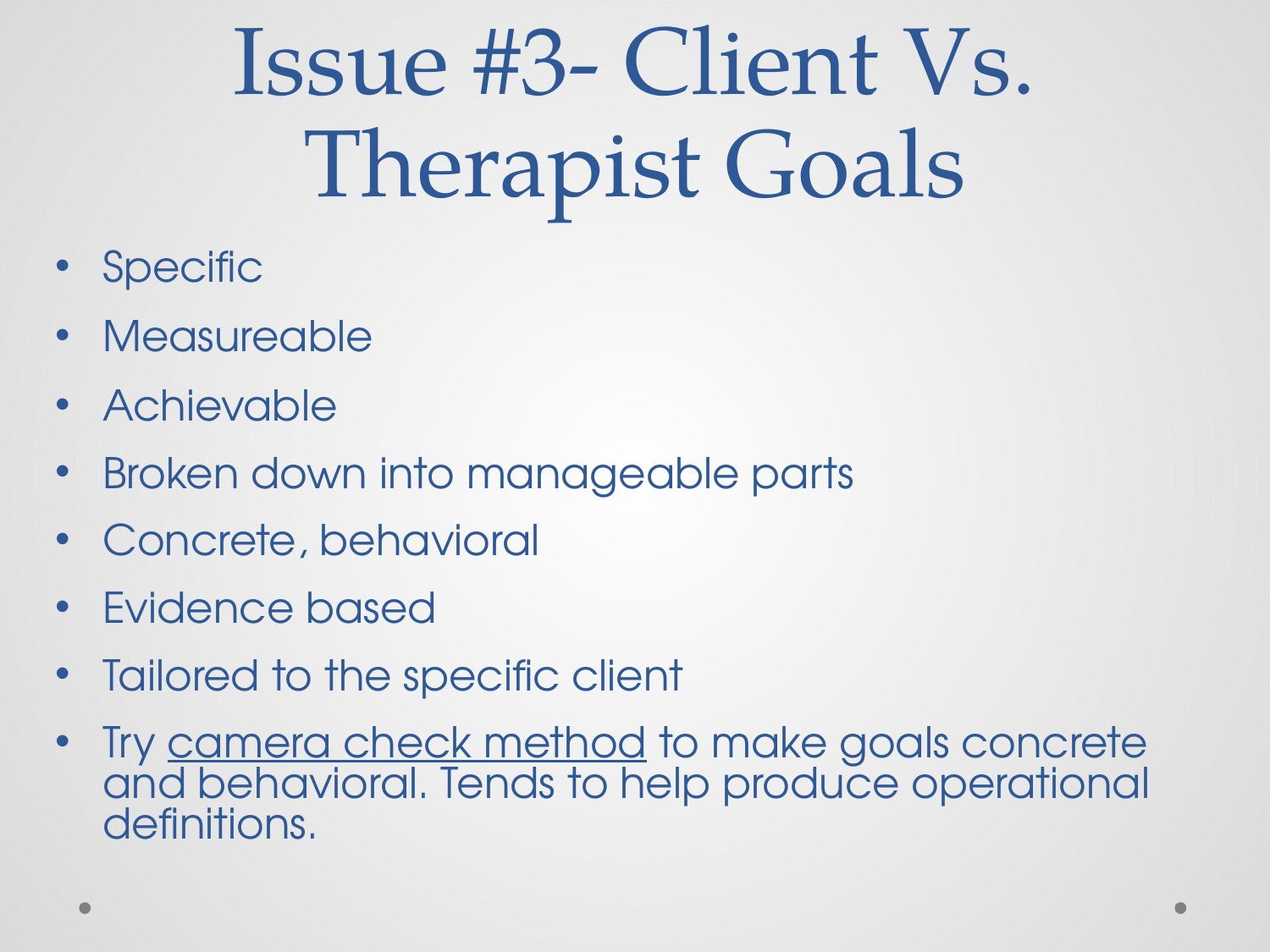

# Issue #3- Client Vs. Therapist Goals
Specific

Measureable

Achievable

Broken down into manageable parts

Concrete, behavioral

Evidence based

Tailored to the specific client

Try camera check method to make goals concrete and behavioral. Tends to help produce operational definitions.